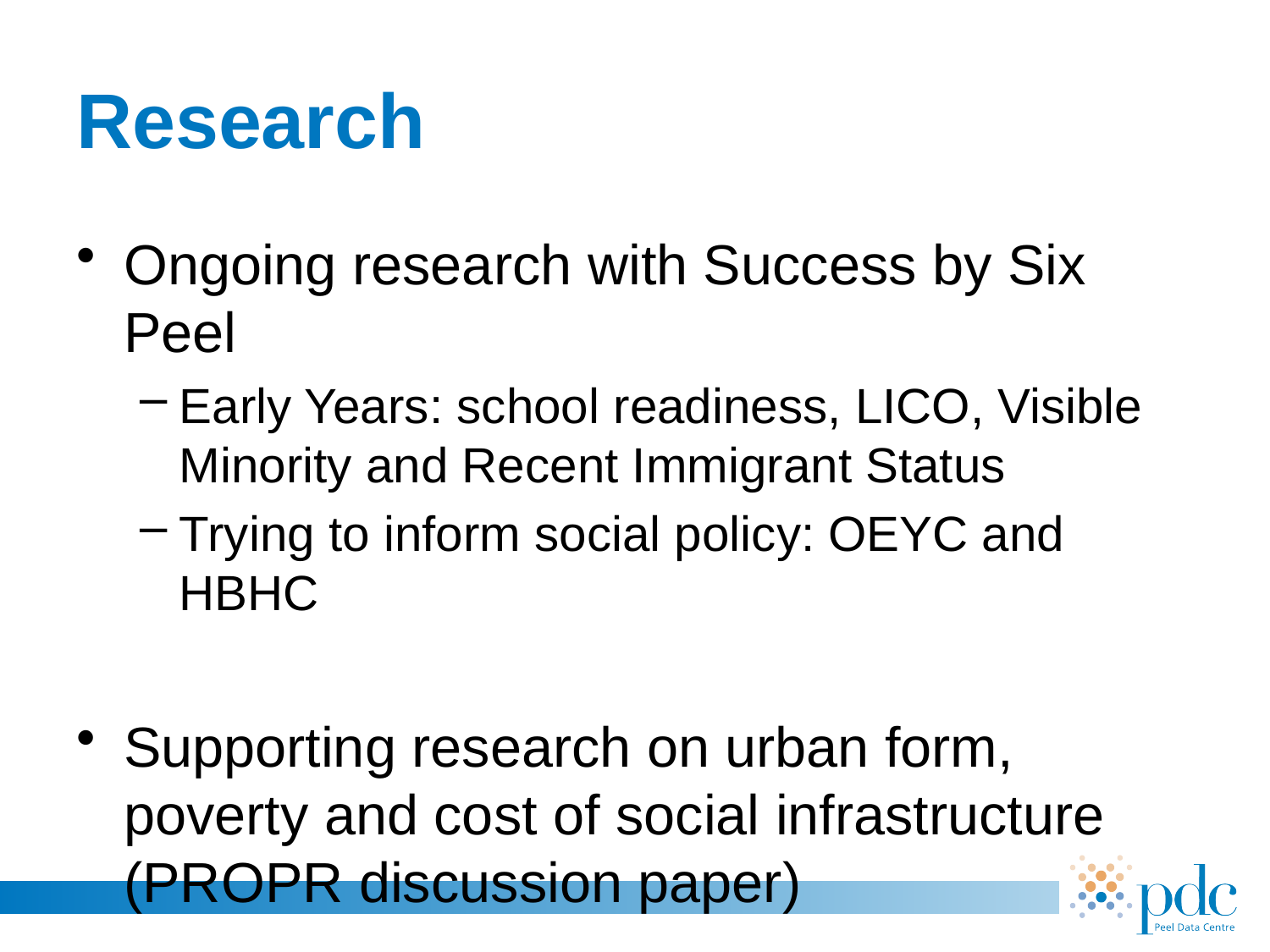

# Research
Ongoing research with Success by Six Peel
Early Years: school readiness, LICO, Visible Minority and Recent Immigrant Status
Trying to inform social policy: OEYC and HBHC

Supporting research on urban form, poverty and cost of social infrastructure (PROPR discussion paper)